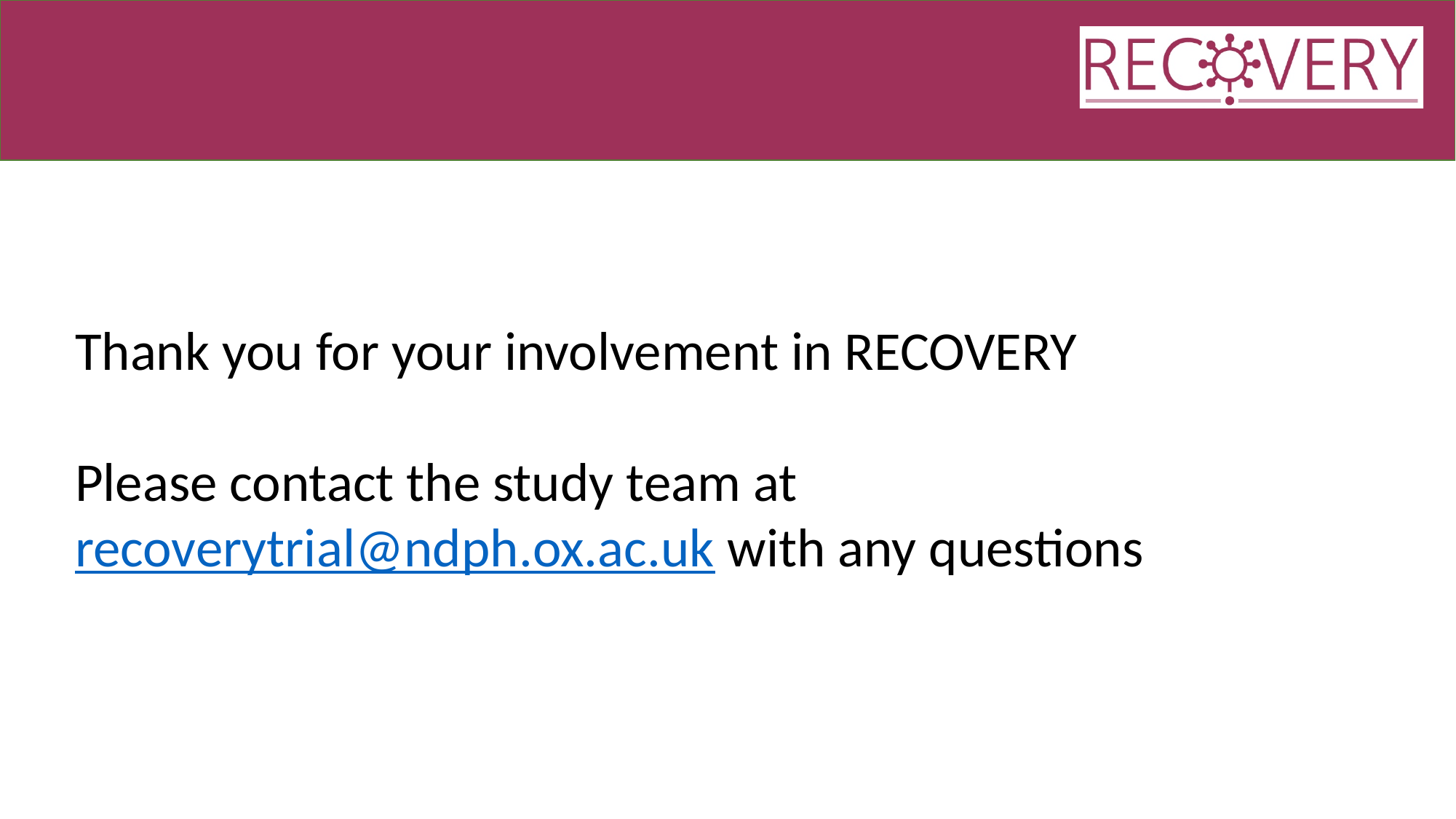

#
Thank you for your involvement in RECOVERY

Please contact the study team at recoverytrial@ndph.ox.ac.uk with any questions